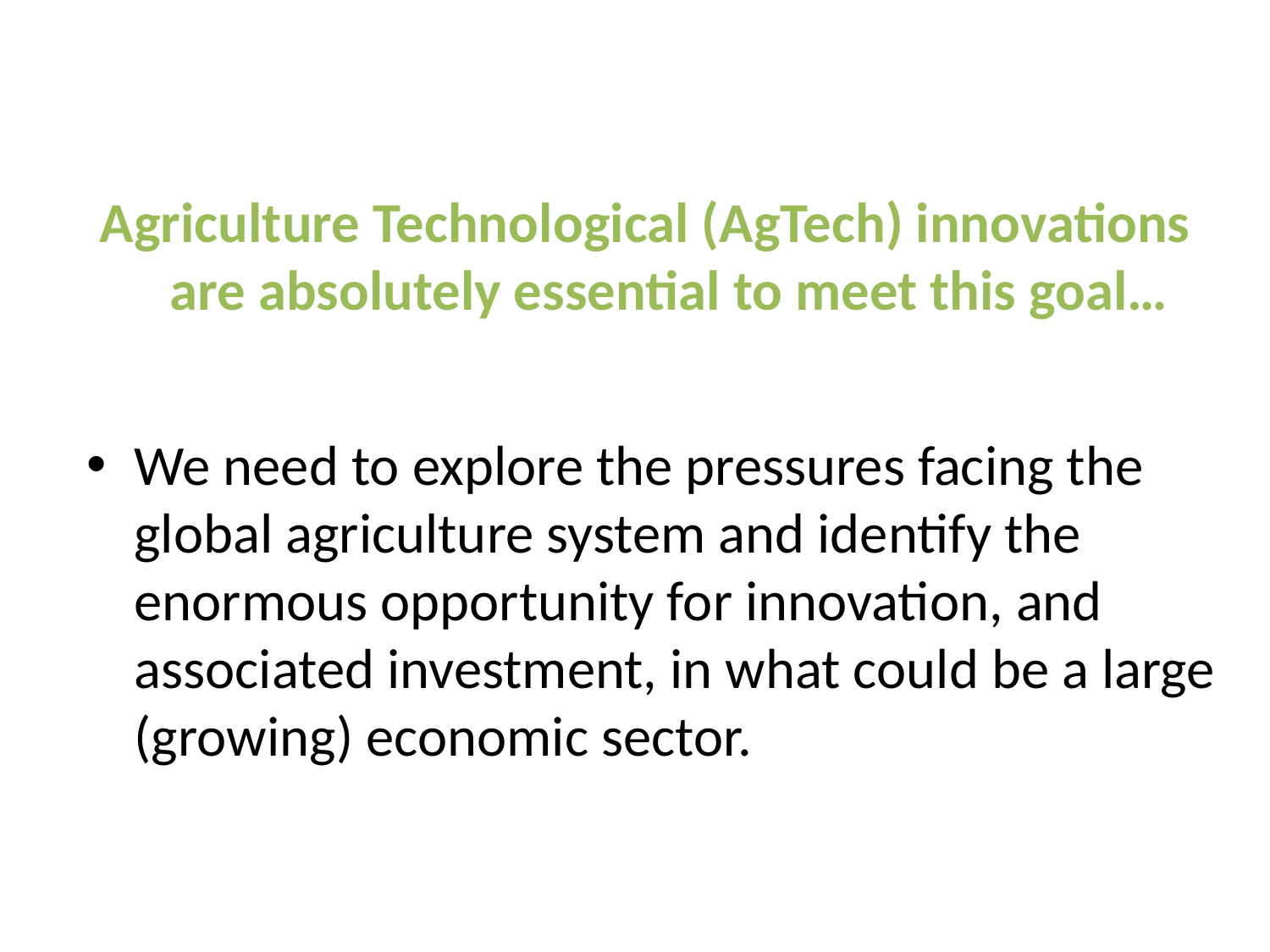

#
Agriculture Technological (AgTech) innovations are absolutely essential to meet this goal…

We need to explore the pressures facing the global agriculture system and identify the enormous opportunity for innovation, and associated investment, in what could be a large (growing) economic sector.